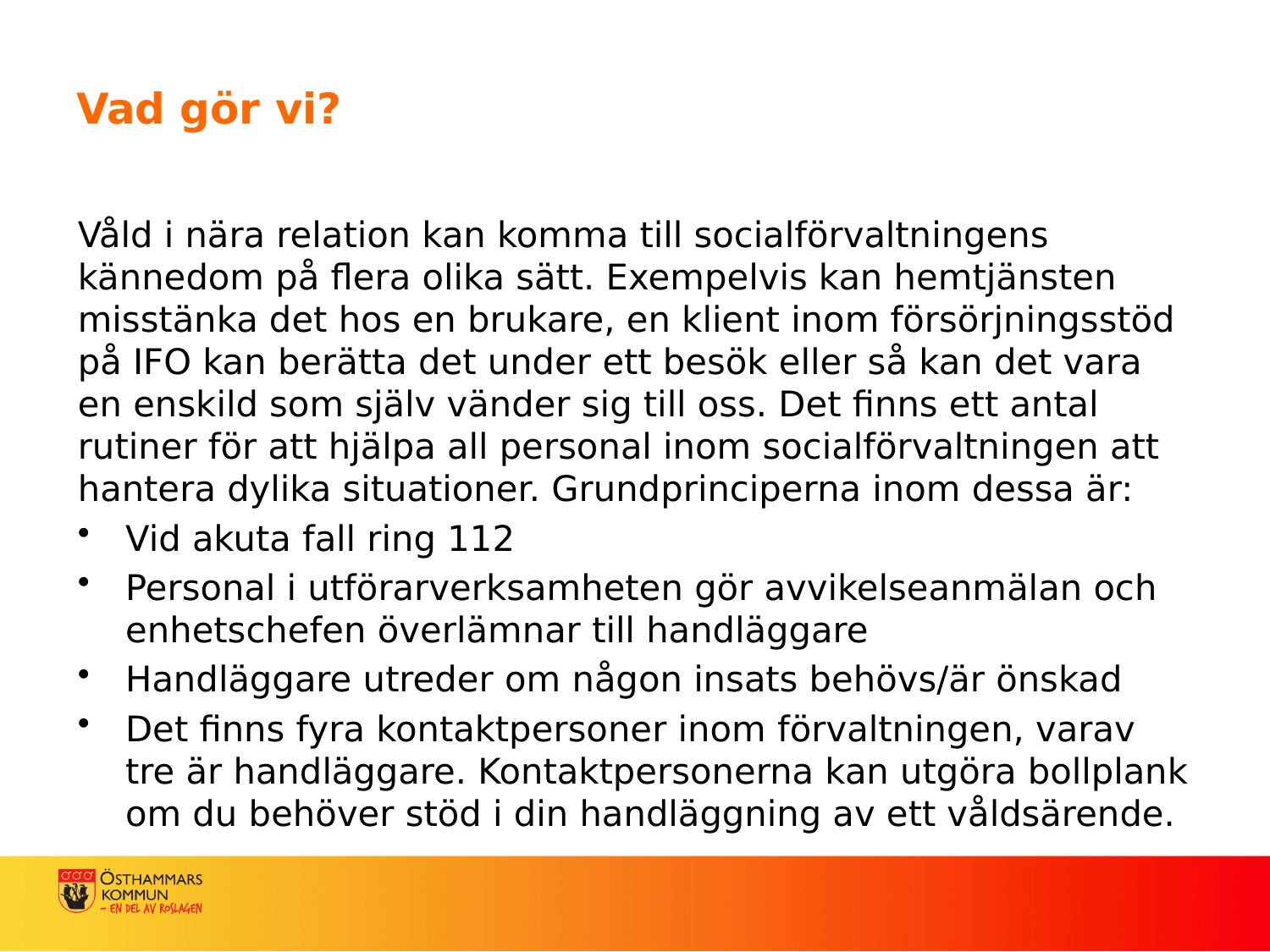

# Vad gör vi?
Våld i nära relation kan komma till socialförvaltningens kännedom på flera olika sätt. Exempelvis kan hemtjänsten misstänka det hos en brukare, en klient inom försörjningsstöd på IFO kan berätta det under ett besök eller så kan det vara en enskild som själv vänder sig till oss. Det finns ett antal rutiner för att hjälpa all personal inom socialförvaltningen att hantera dylika situationer. Grundprinciperna inom dessa är:
Vid akuta fall ring 112
Personal i utförarverksamheten gör avvikelseanmälan och enhetschefen överlämnar till handläggare
Handläggare utreder om någon insats behövs/är önskad
Det finns fyra kontaktpersoner inom förvaltningen, varav tre är handläggare. Kontaktpersonerna kan utgöra bollplank om du behöver stöd i din handläggning av ett våldsärende.